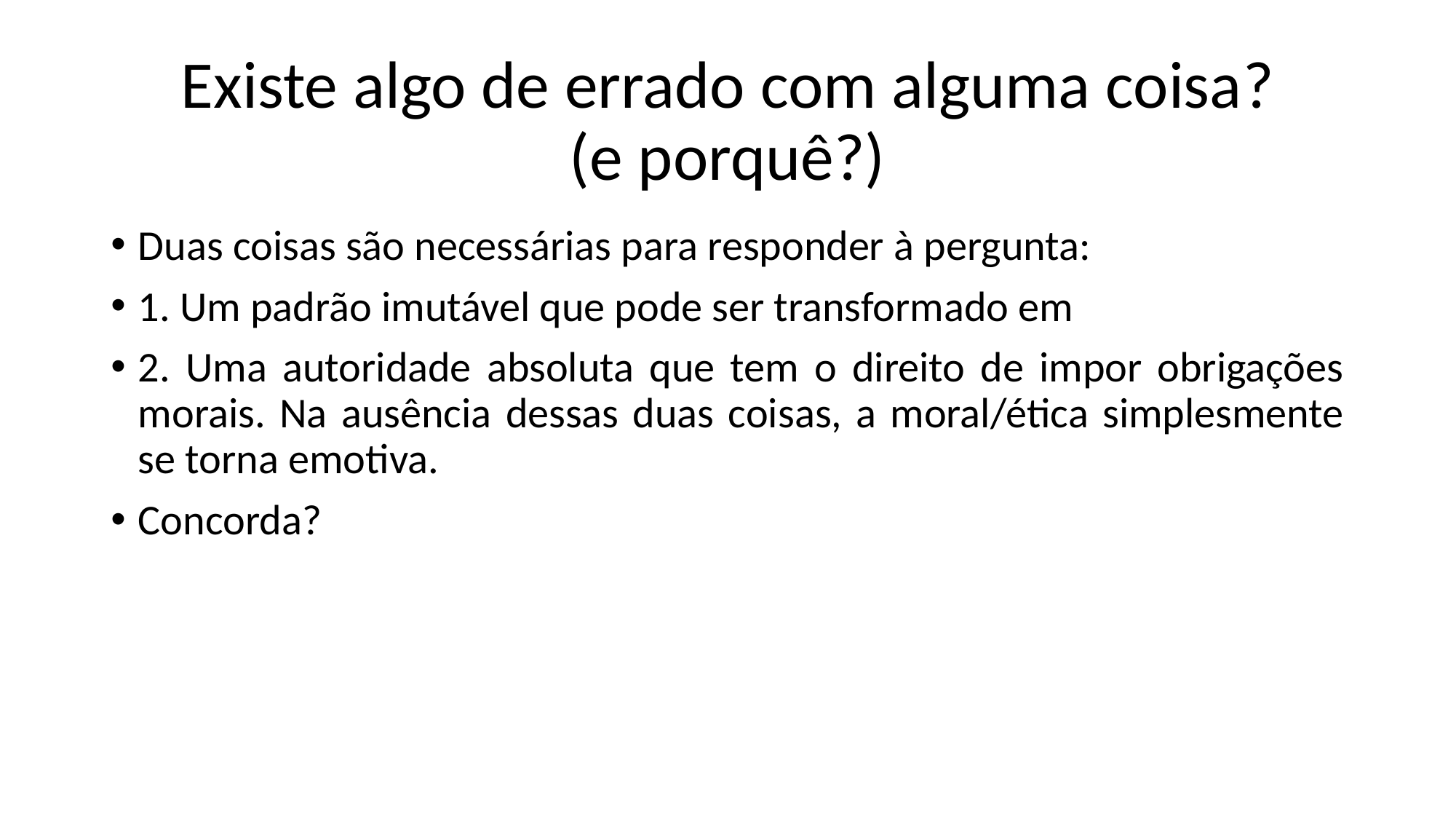

# Existe algo de errado com alguma coisa? (e porquê?)
Duas coisas são necessárias para responder à pergunta:
1. Um padrão imutável que pode ser transformado em
2. Uma autoridade absoluta que tem o direito de impor obrigações morais. Na ausência dessas duas coisas, a moral/ética simplesmente se torna emotiva.
Concorda?